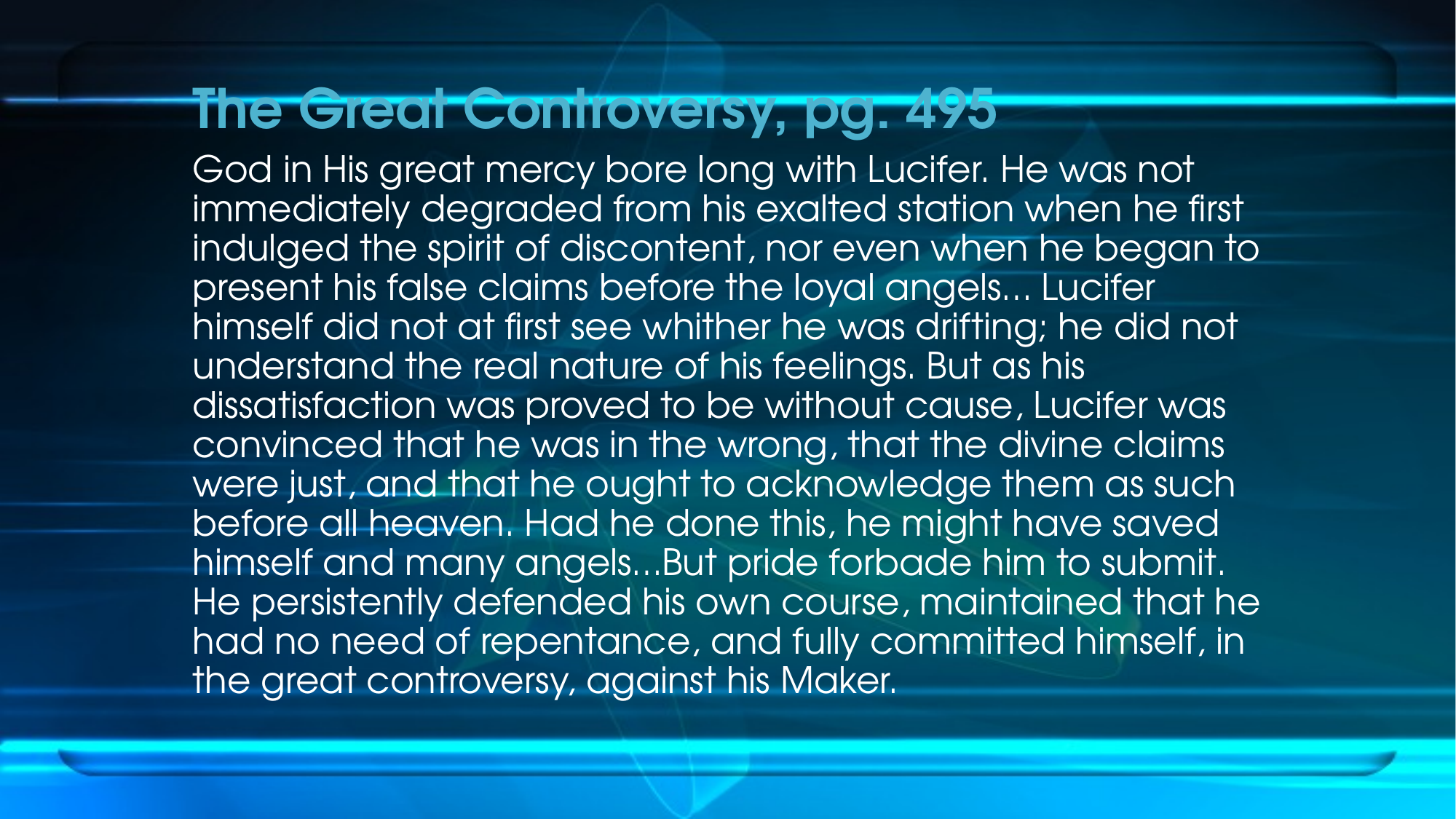

# The Great Controversy, pg. 495
God in His great mercy bore long with Lucifer. He was not immediately degraded from his exalted station when he first indulged the spirit of discontent, nor even when he began to present his false claims before the loyal angels… Lucifer himself did not at first see whither he was drifting; he did not understand the real nature of his feelings. But as his dissatisfaction was proved to be without cause, Lucifer was convinced that he was in the wrong, that the divine claims were just, and that he ought to acknowledge them as such before all heaven. Had he done this, he might have saved himself and many angels…But pride forbade him to submit. He persistently defended his own course, maintained that he had no need of repentance, and fully committed himself, in the great controversy, against his Maker.